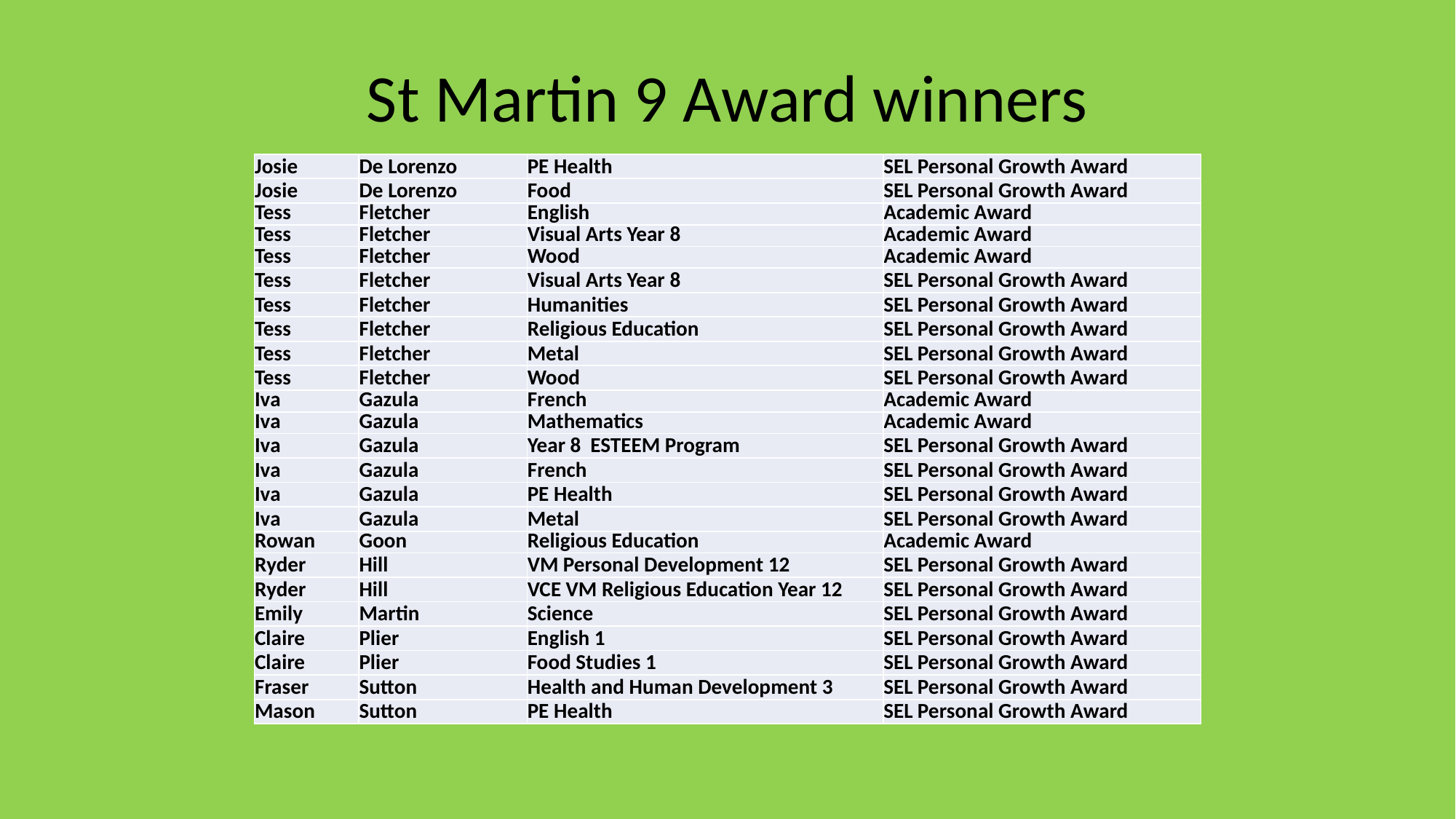

# St Martin 9 Award winners
| Josie | De Lorenzo | PE Health | SEL Personal Growth Award |
| --- | --- | --- | --- |
| Josie | De Lorenzo | Food | SEL Personal Growth Award |
| Tess | Fletcher | English | Academic Award |
| Tess | Fletcher | Visual Arts Year 8 | Academic Award |
| Tess | Fletcher | Wood | Academic Award |
| Tess | Fletcher | Visual Arts Year 8 | SEL Personal Growth Award |
| Tess | Fletcher | Humanities | SEL Personal Growth Award |
| Tess | Fletcher | Religious Education | SEL Personal Growth Award |
| Tess | Fletcher | Metal | SEL Personal Growth Award |
| Tess | Fletcher | Wood | SEL Personal Growth Award |
| Iva | Gazula | French | Academic Award |
| Iva | Gazula | Mathematics | Academic Award |
| Iva | Gazula | Year 8 ESTEEM Program | SEL Personal Growth Award |
| Iva | Gazula | French | SEL Personal Growth Award |
| Iva | Gazula | PE Health | SEL Personal Growth Award |
| Iva | Gazula | Metal | SEL Personal Growth Award |
| Rowan | Goon | Religious Education | Academic Award |
| Ryder | Hill | VM Personal Development 12 | SEL Personal Growth Award |
| Ryder | Hill | VCE VM Religious Education Year 12 | SEL Personal Growth Award |
| Emily | Martin | Science | SEL Personal Growth Award |
| Claire | Plier | English 1 | SEL Personal Growth Award |
| Claire | Plier | Food Studies 1 | SEL Personal Growth Award |
| Fraser | Sutton | Health and Human Development 3 | SEL Personal Growth Award |
| Mason | Sutton | PE Health | SEL Personal Growth Award |